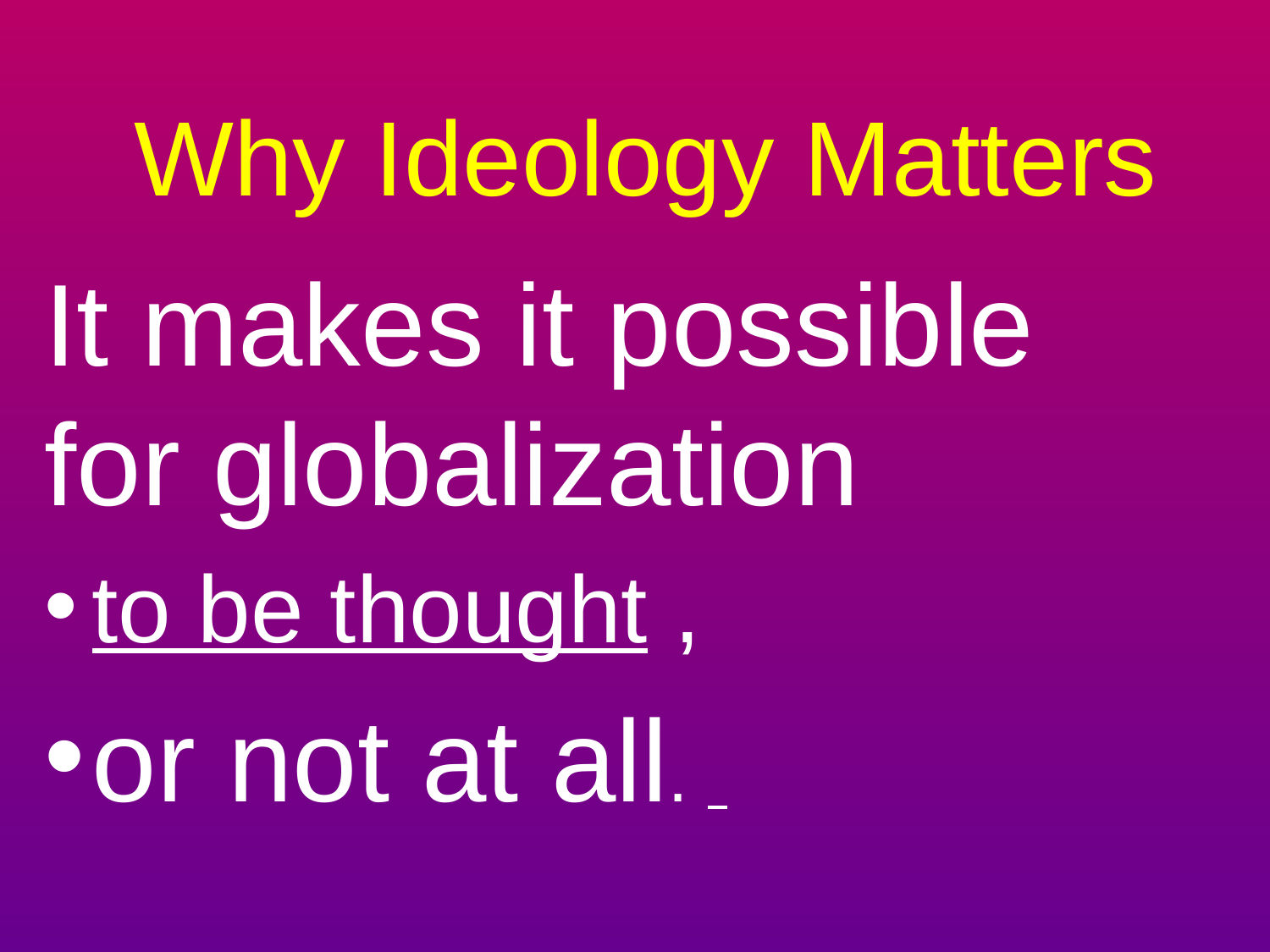

# Why Ideology Matters
It makes it possible for globalization
to be thought ,
or not at all.